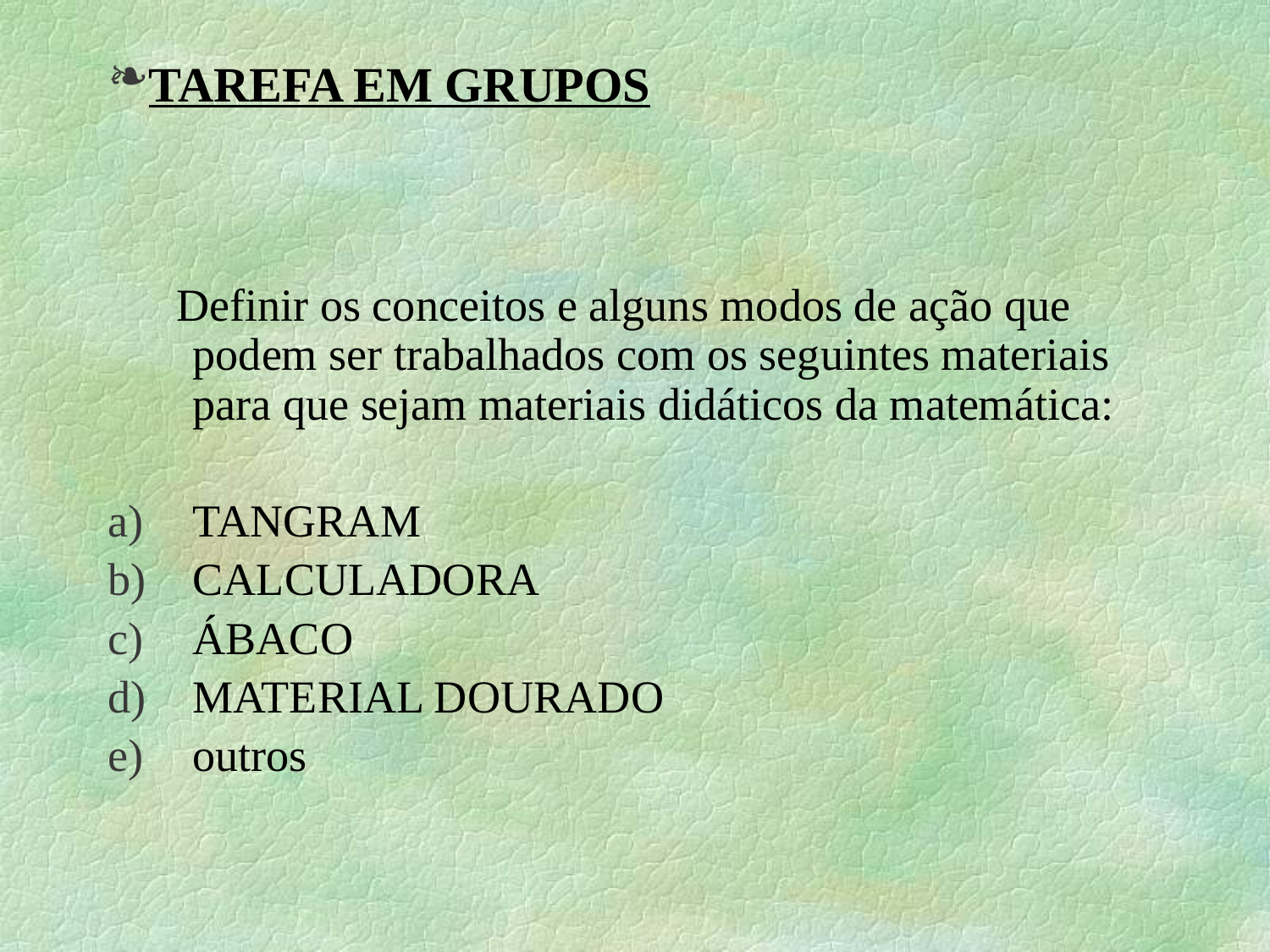

TAREFA EM GRUPOS
      Definir os conceitos e alguns modos de ação que podem ser trabalhados com os seguintes materiais para que sejam materiais didáticos da matemática:

TANGRAM
CALCULADORA
ÁBACO
MATERIAL DOURADO
outros